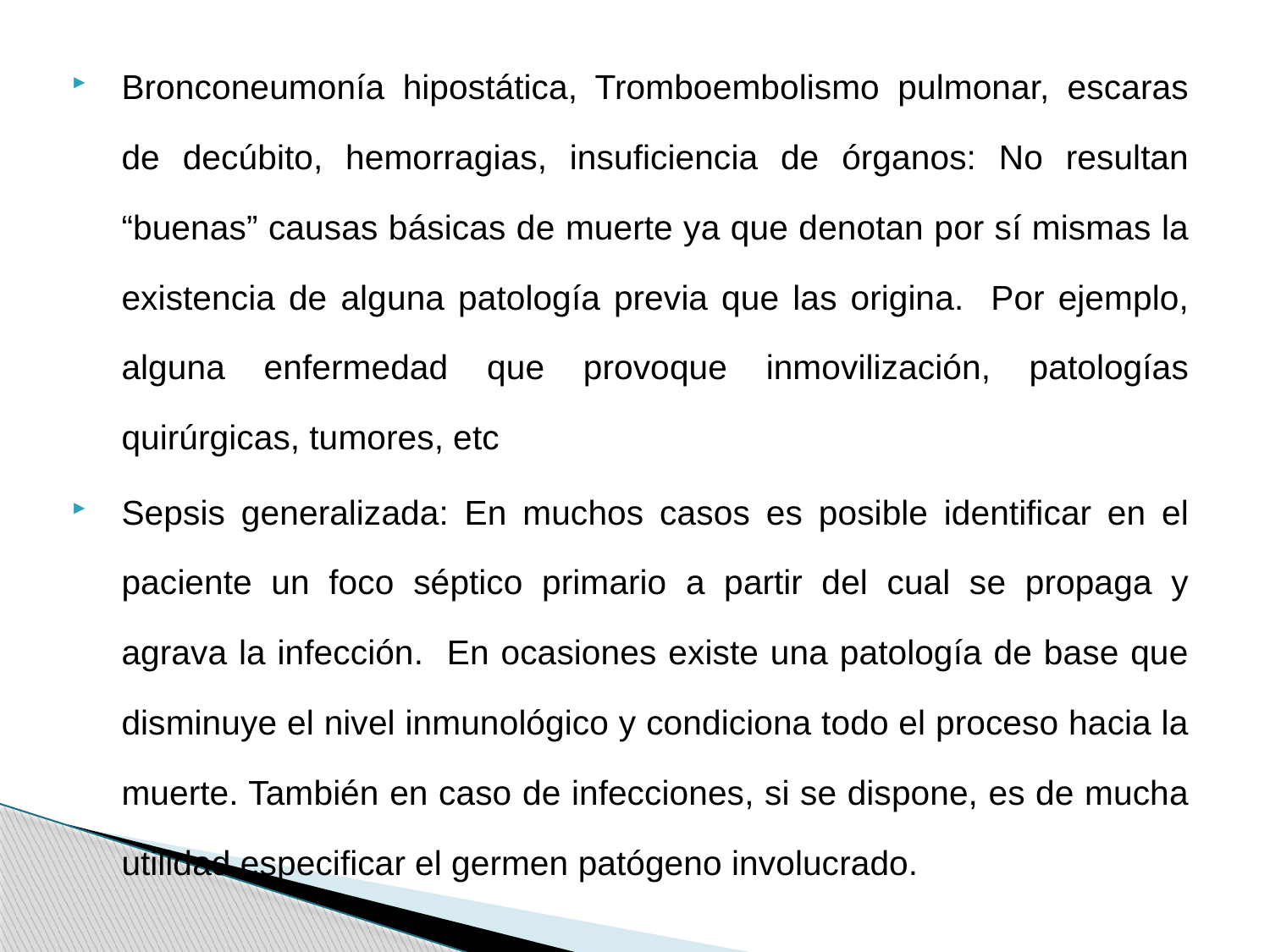

Bronconeumonía hipostática, Tromboembolismo pulmonar, escaras de decúbito, hemorragias, insuficiencia de órganos: No resultan “buenas” causas básicas de muerte ya que denotan por sí mismas la existencia de alguna patología previa que las origina.  Por ejemplo, alguna enfermedad que provoque inmovilización, patologías quirúrgicas, tumores, etc
Sepsis generalizada: En muchos casos es posible identificar en el paciente un foco séptico primario a partir del cual se propaga y agrava la infección.  En ocasiones existe una patología de base que disminuye el nivel inmunológico y condiciona todo el proceso hacia la muerte. También en caso de infecciones, si se dispone, es de mucha utilidad especificar el germen patógeno involucrado.